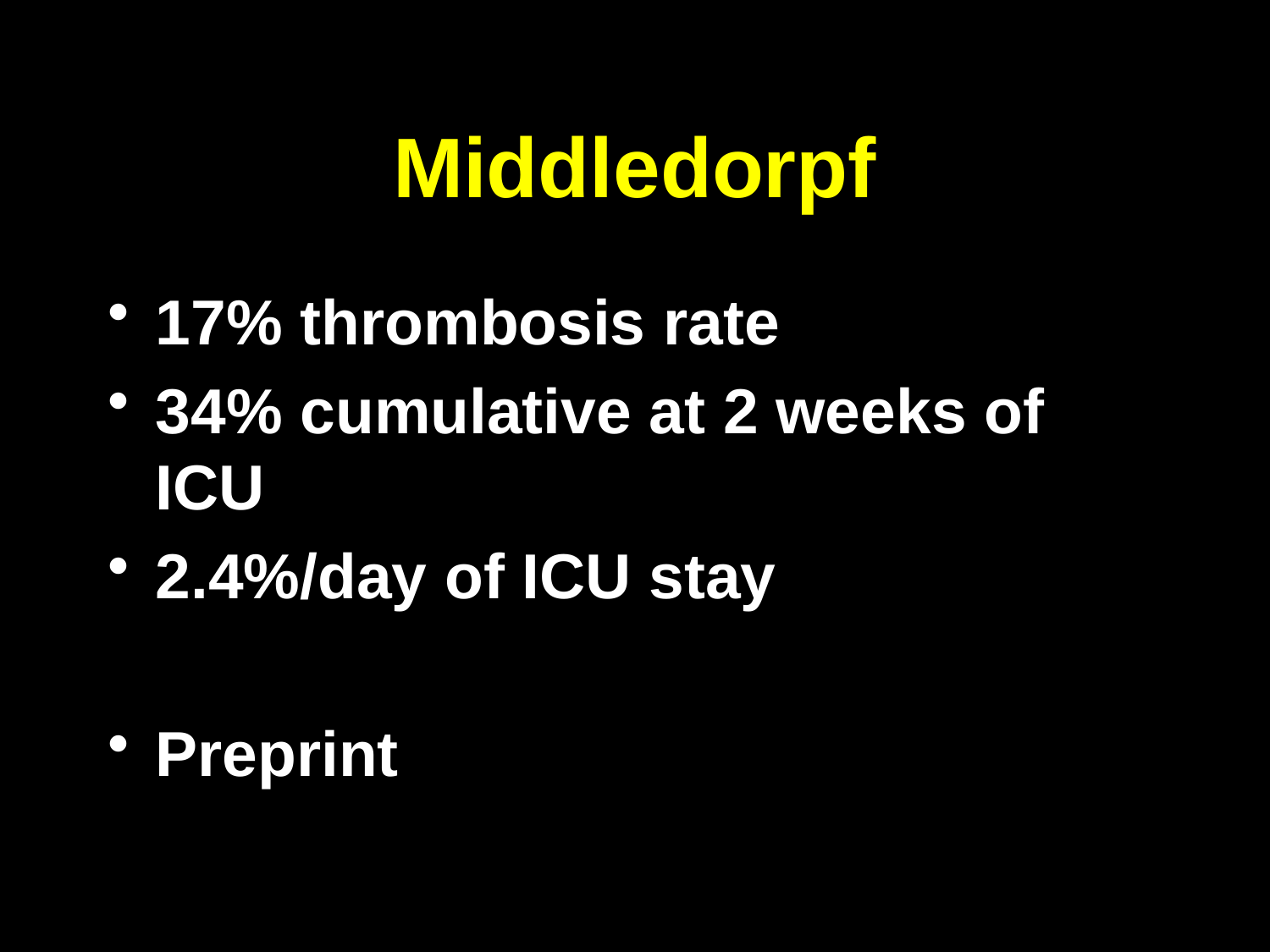

# Middledorpf
17% thrombosis rate
34% cumulative at 2 weeks of ICU
2.4%/day of ICU stay

Preprint